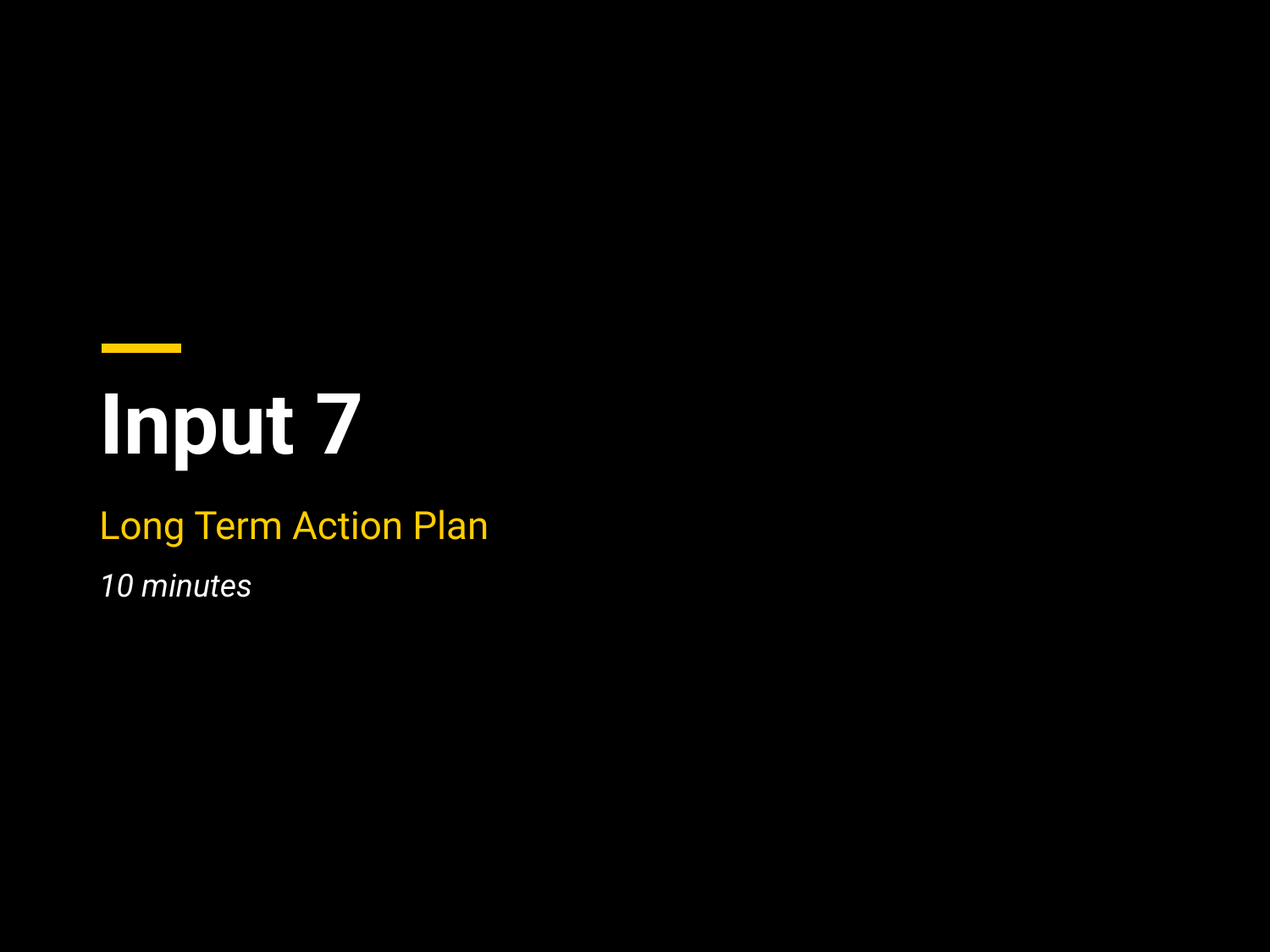

# Input 7
Long Term Action Plan

10 minutes